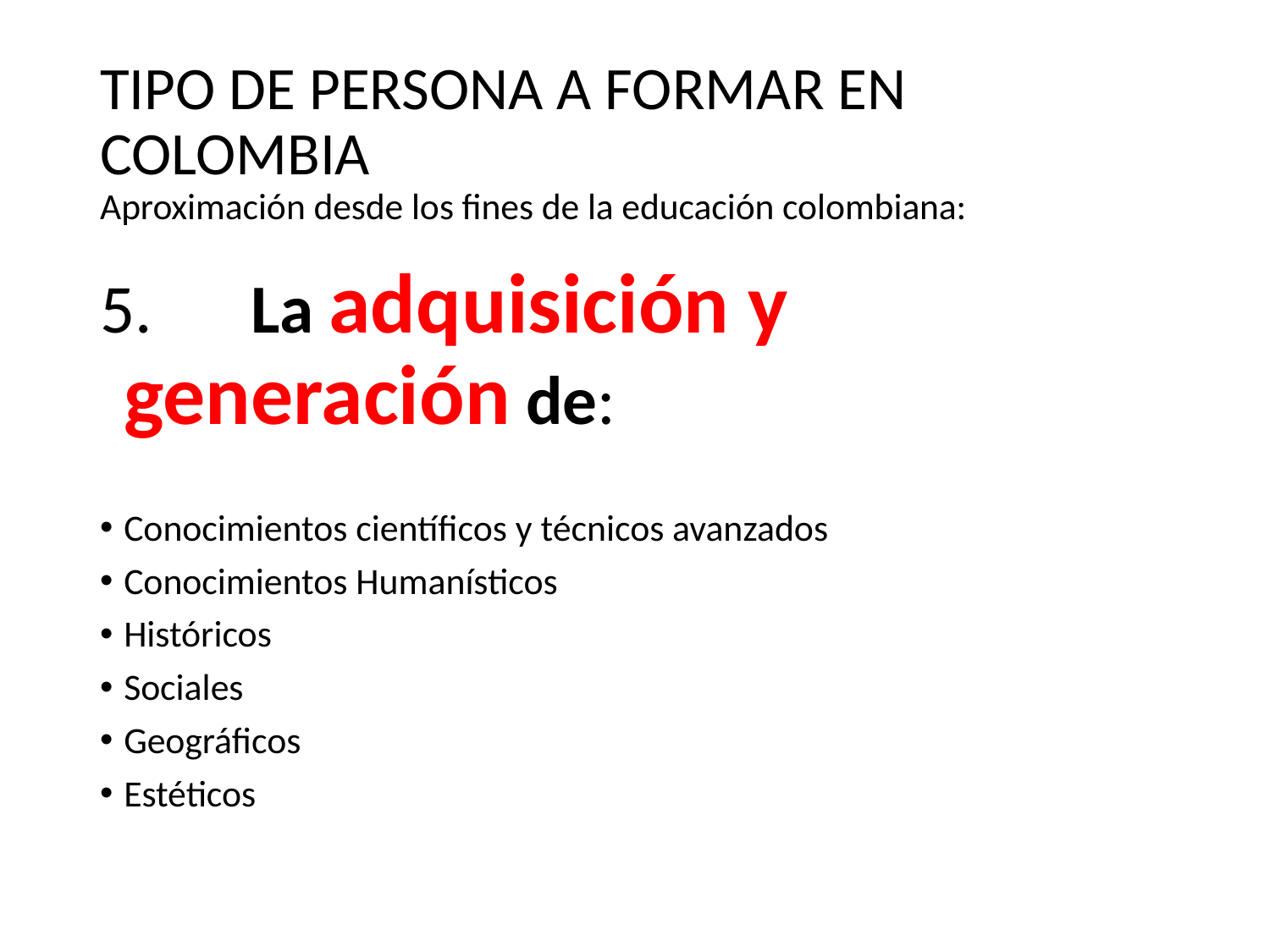

# TIPO DE PERSONA A FORMAR EN COLOMBIA Aproximación desde los fines de la educación colombiana:
5.	La adquisición y generación de:

Conocimientos científicos y técnicos avanzados
Conocimientos Humanísticos
Históricos
Sociales
Geográficos
Estéticos